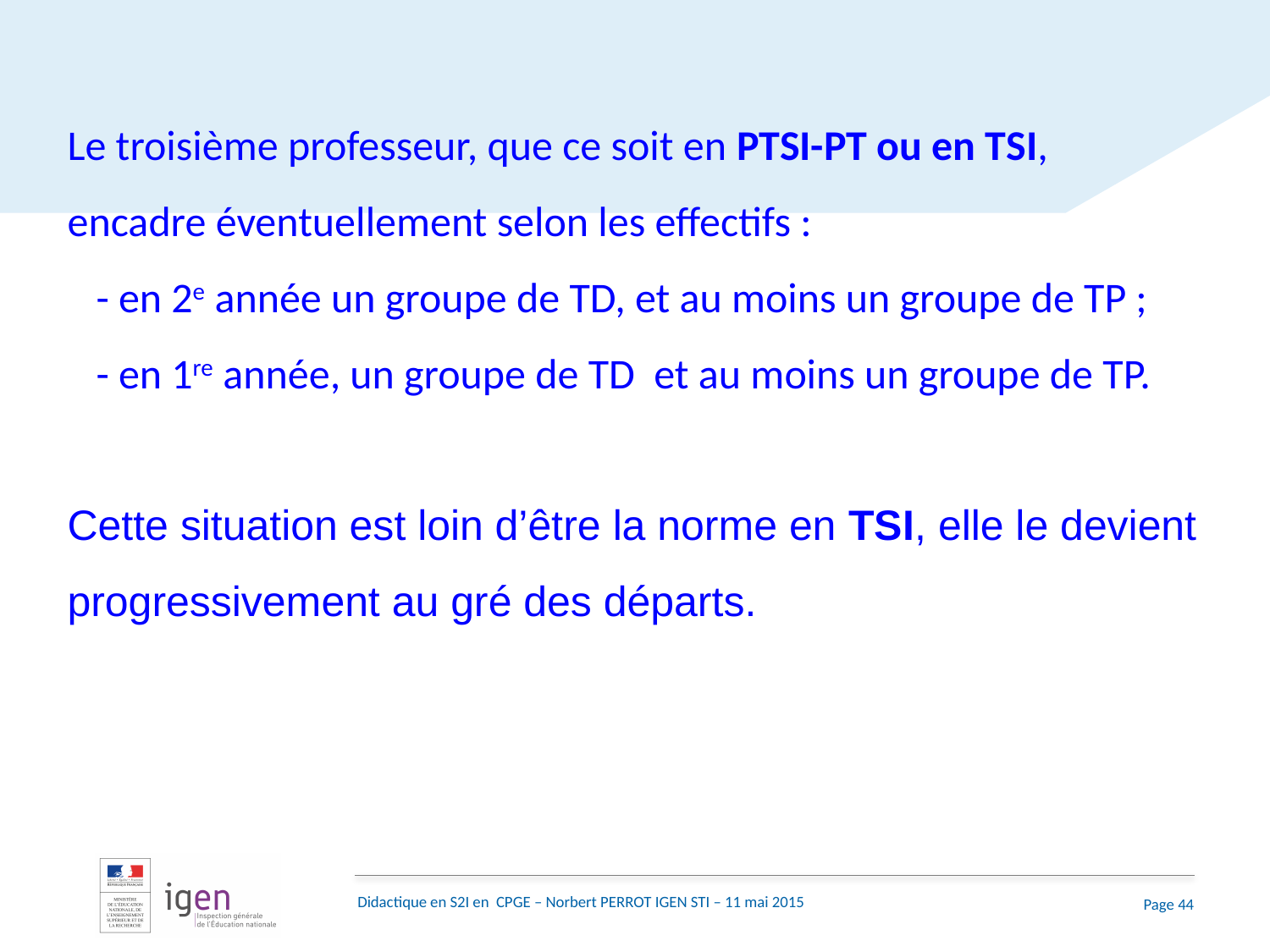

Le troisième professeur, que ce soit en PTSI-PT ou en TSI, encadre éventuellement selon les effectifs :
   - en 2e année un groupe de TD, et au moins un groupe de TP ;
   - en 1re année, un groupe de TD  et au moins un groupe de TP.
Cette situation est loin d’être la norme en TSI, elle le devient progressivement au gré des départs.